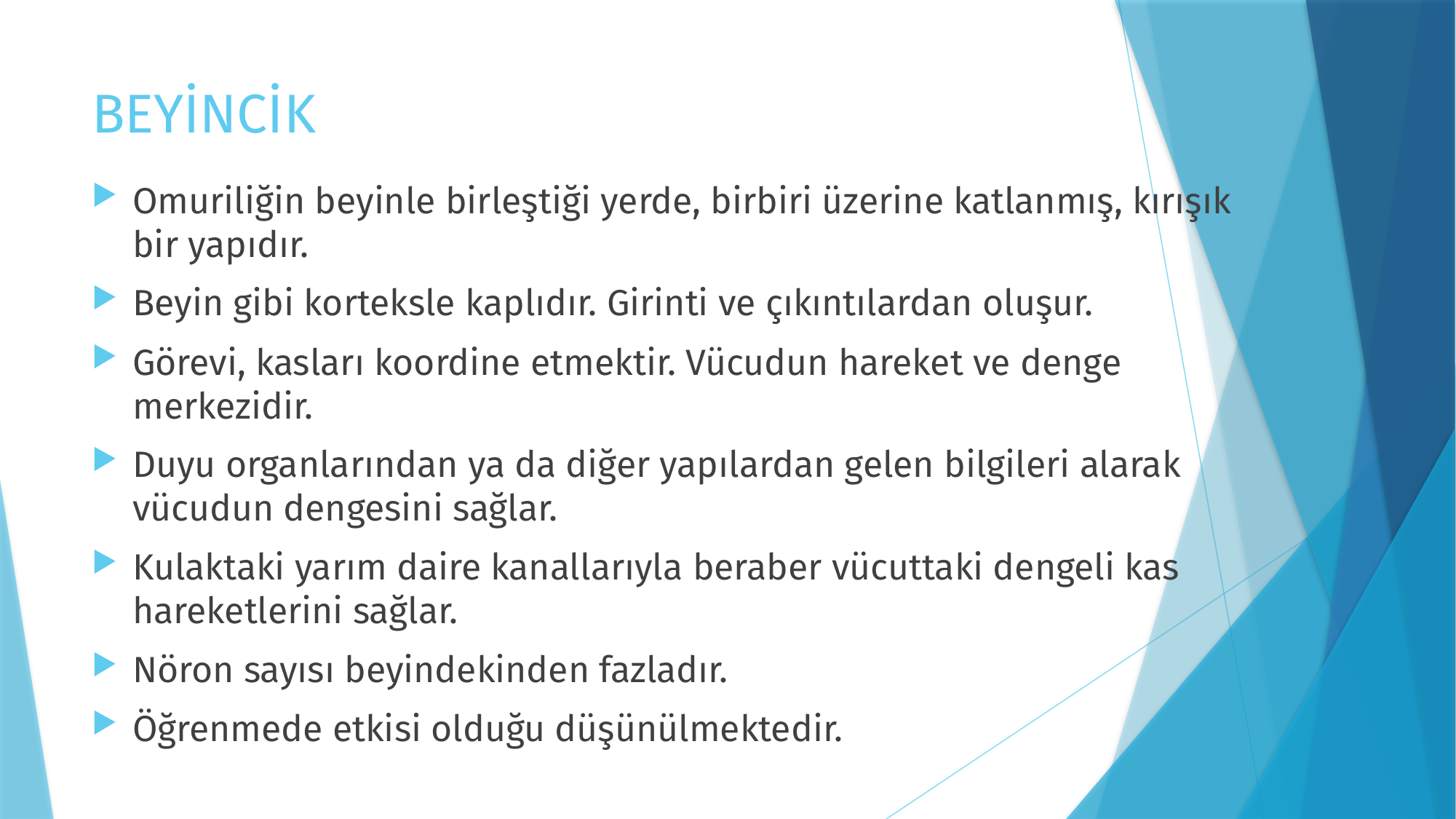

# BEYİNCİK
Omuriliğin beyinle birleştiği yerde, birbiri üzerine katlanmış, kırışık bir yapıdır.
Beyin gibi korteksle kaplıdır. Girinti ve çıkıntılardan oluşur.
Görevi, kasları koordine etmektir. Vücudun hareket ve denge merkezidir.
Duyu organlarından ya da diğer yapılardan gelen bilgileri alarak vücudun dengesini sağlar.
Kulaktaki yarım daire kanallarıyla beraber vücuttaki dengeli kas hareketlerini sağlar.
Nöron sayısı beyindekinden fazladır.
Öğrenmede etkisi olduğu düşünülmektedir.